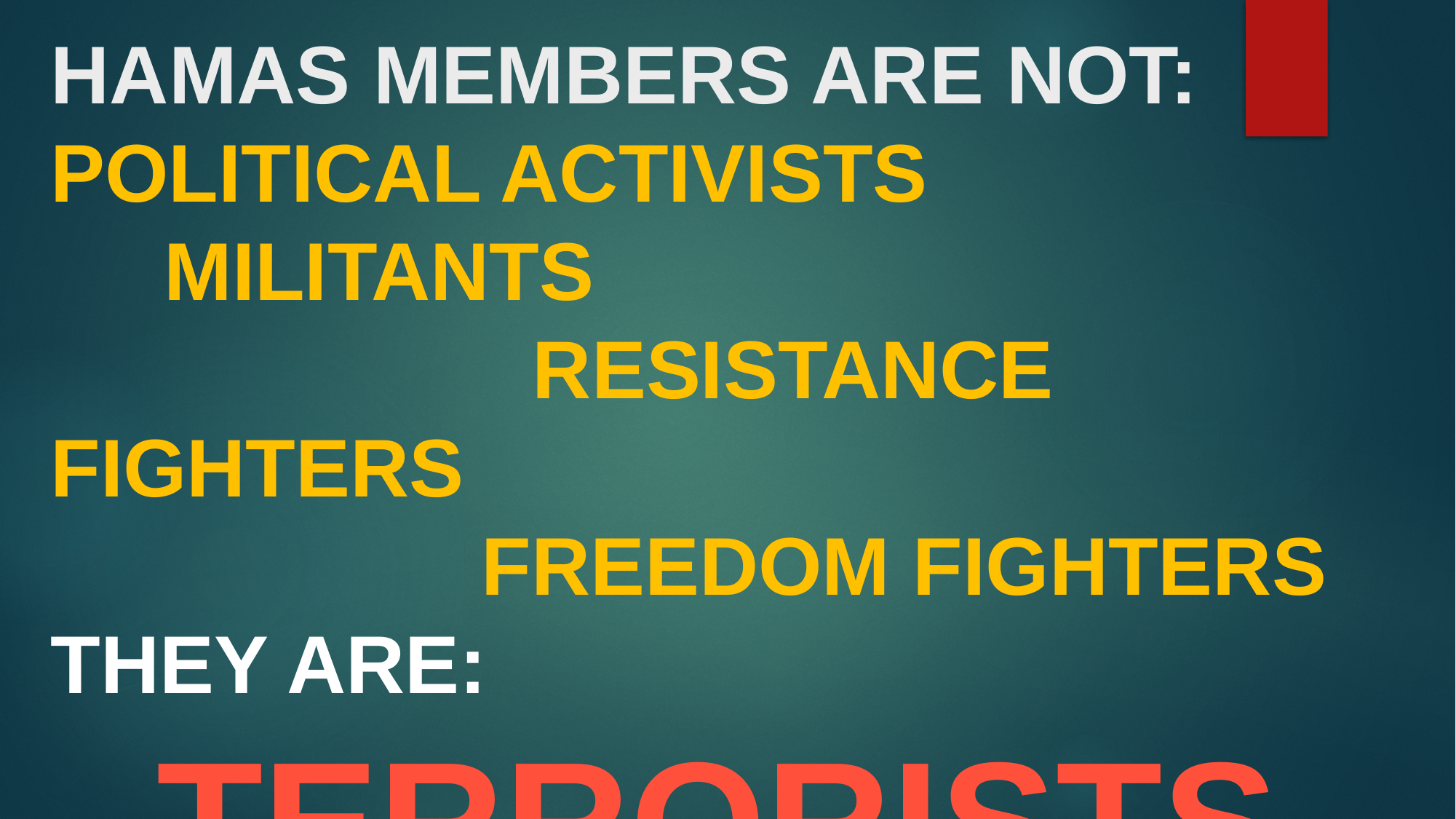

# HAMAS MEMBERS ARE NOT: POLITICAL ACTIVISTS MILITANTS RESISTANCE FIGHTERS FREEDOM FIGHTERS THEY ARE: TERRORISTS